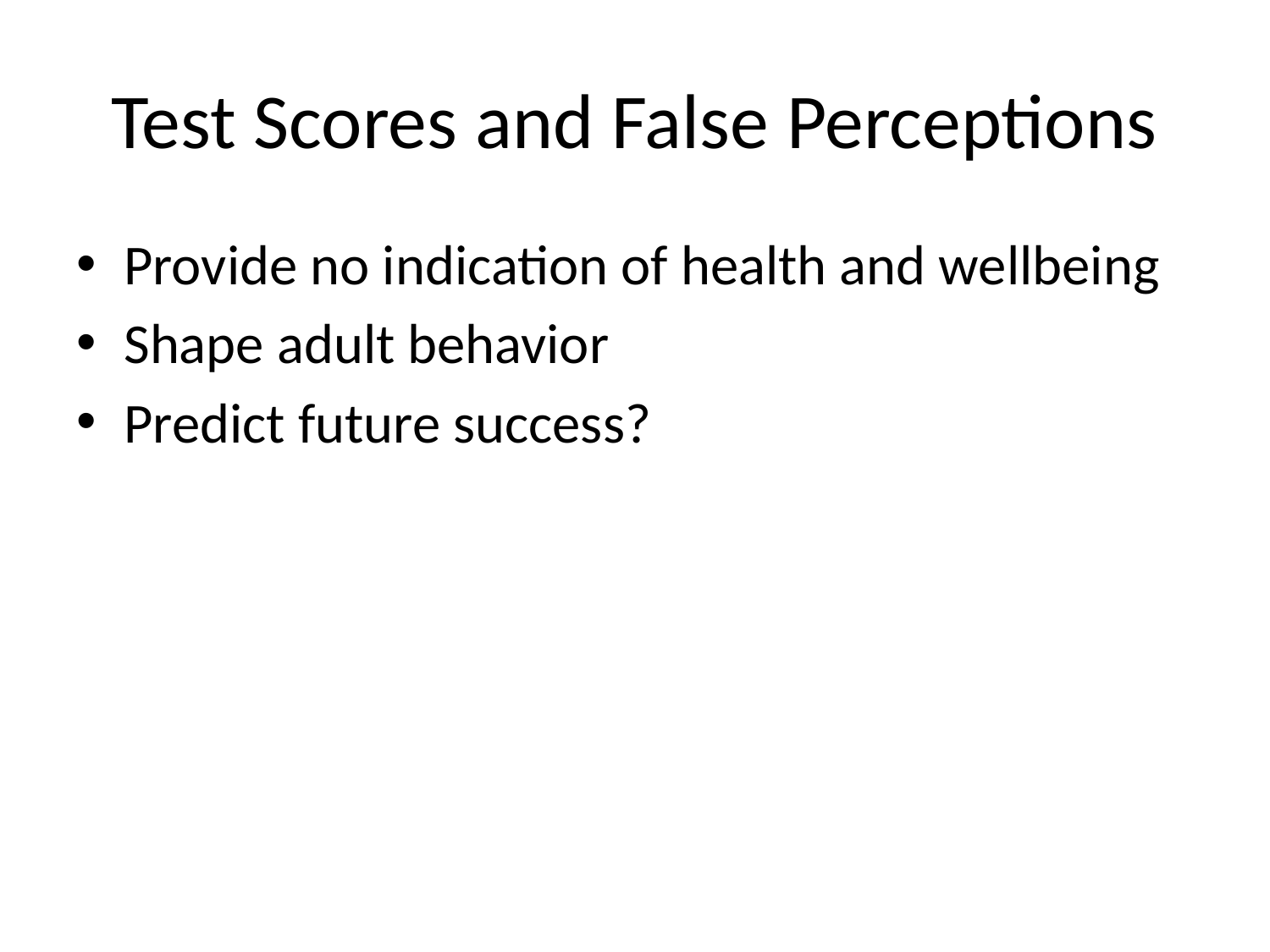

# Test Scores and False Perceptions
Provide no indication of health and wellbeing
Shape adult behavior
Predict future success?